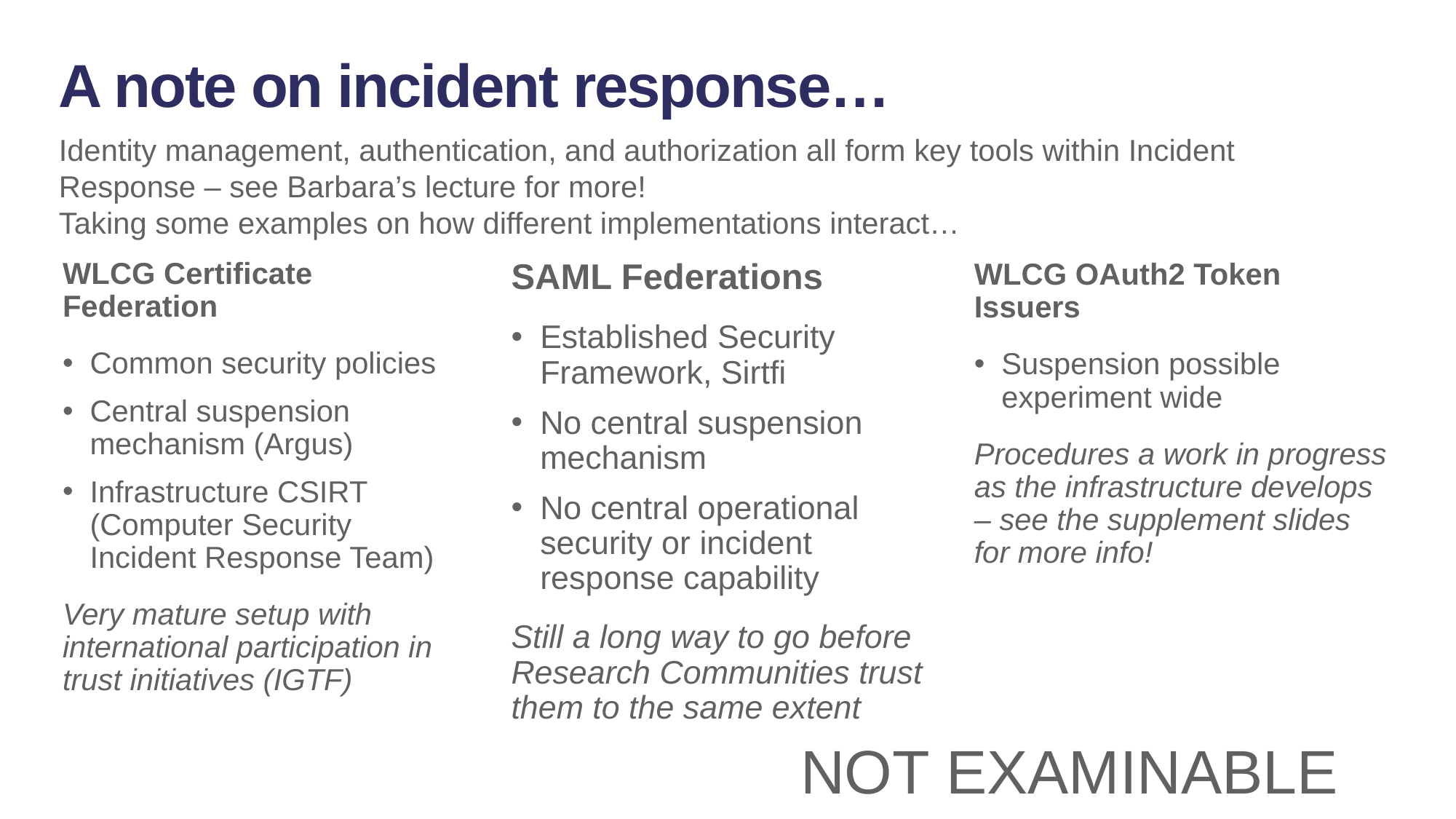

A note on incident response…
Identity management, authentication, and authorization all form key tools within Incident Response – see Barbara’s lecture for more!
Taking some examples on how different implementations interact…
WLCG Certificate Federation
Common security policies
Central suspension mechanism (Argus)
Infrastructure CSIRT (Computer Security Incident Response Team)
Very mature setup with international participation in trust initiatives (IGTF)

SAML Federations
Established Security Framework, Sirtfi
No central suspension mechanism
No central operational security or incident response capability
Still a long way to go before Research Communities trust them to the same extent
WLCG OAuth2 Token Issuers
Suspension possible experiment wide
Procedures a work in progress as the infrastructure develops – see the supplement slides for more info!

NOT EXAMINABLE